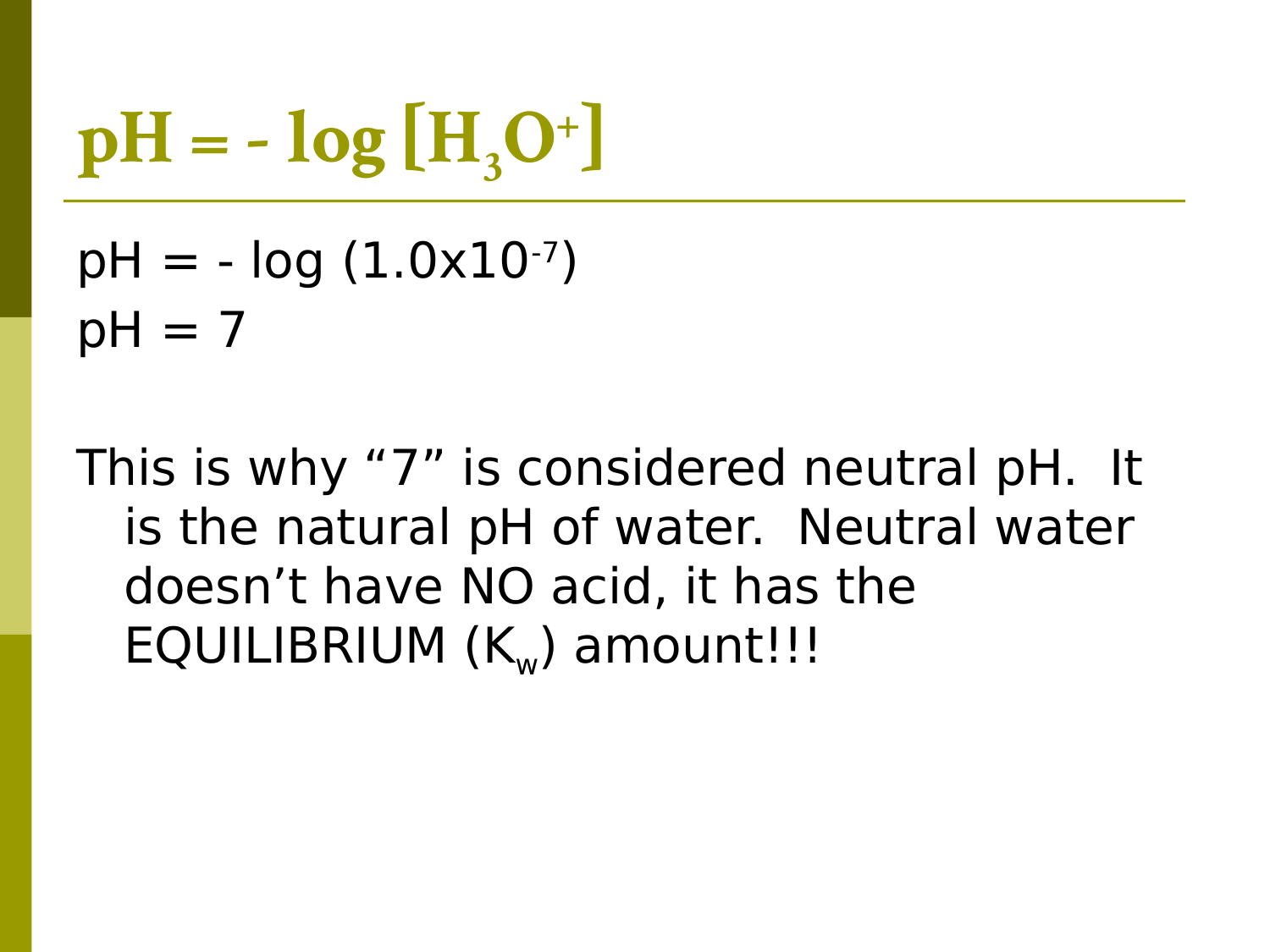

# pH = - log [H3O+]
pH = - log (1.0x10-7)
pH = 7

This is why “7” is considered neutral pH.  It is the natural pH of water.  Neutral water doesn’t have NO acid, it has the EQUILIBRIUM (Kw) amount!!!